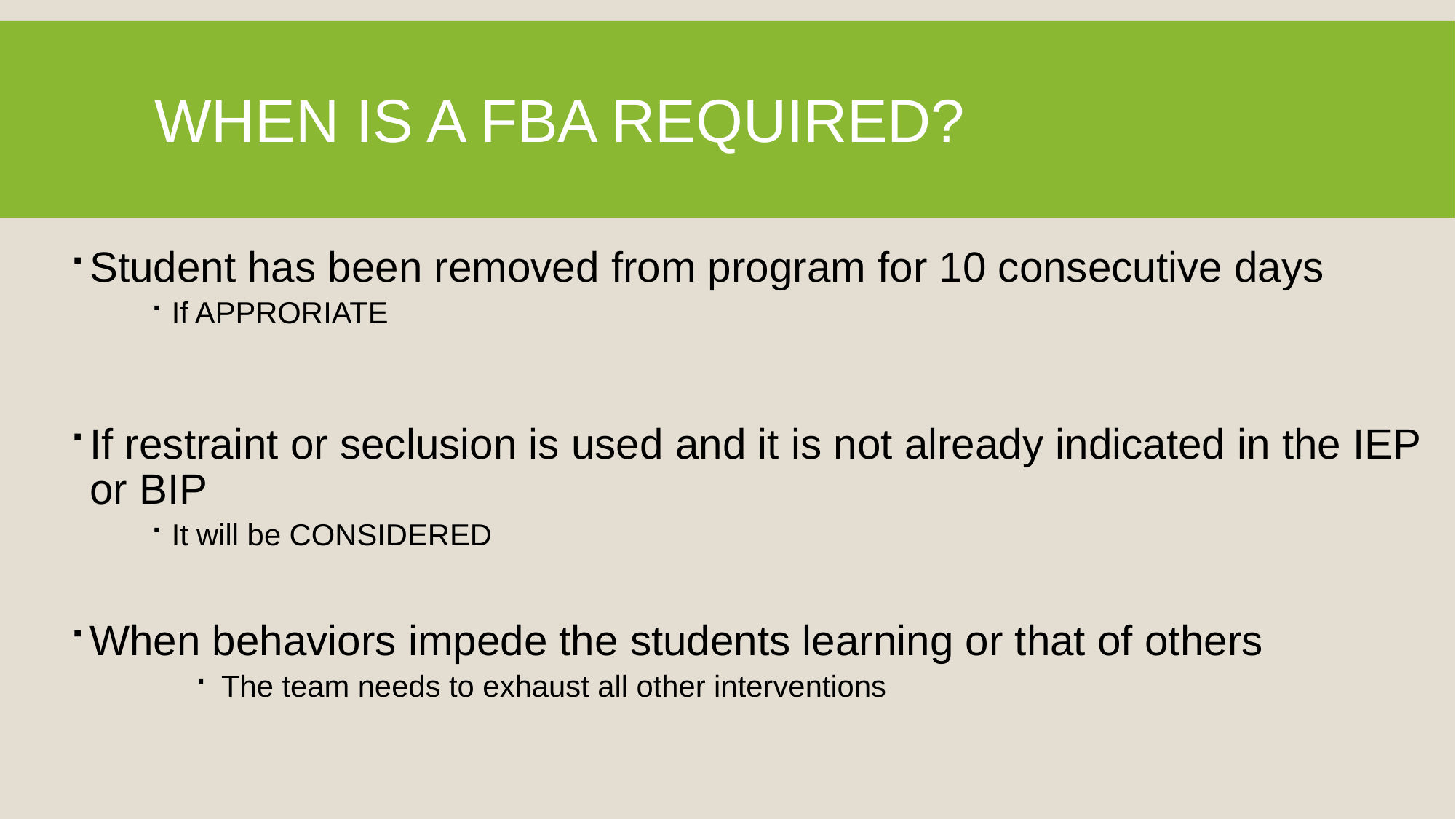

# When Is a FBA Required?
Student has been removed from program for 10 consecutive days
If APPRORIATE

If restraint or seclusion is used and it is not already indicated in the IEP or BIP
It will be CONSIDERED

When behaviors impede the students learning or that of others
The team needs to exhaust all other interventions